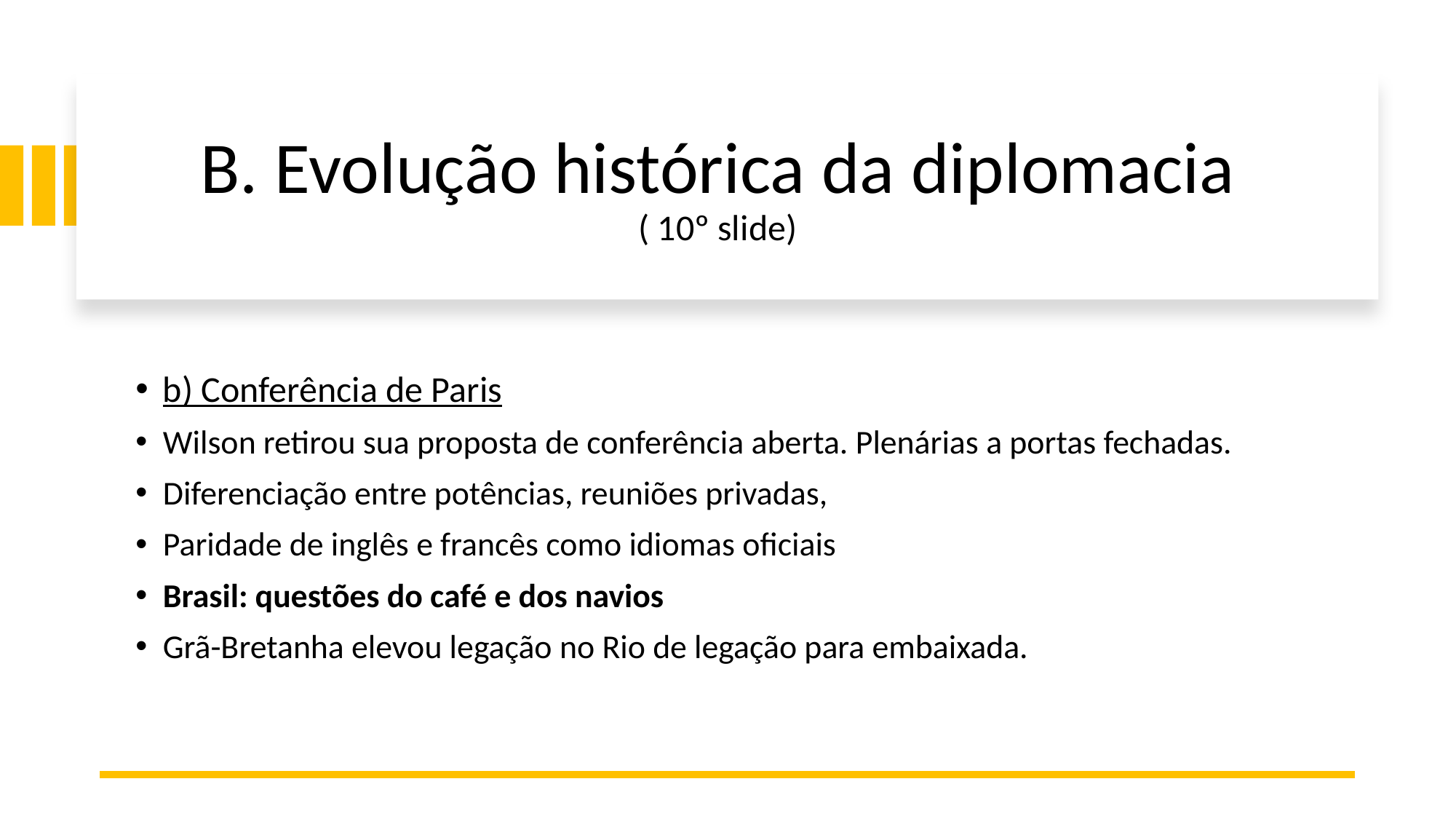

# B. Evolução histórica da diplomacia ( 10º slide)

b) Conferência de Paris
Wilson retirou sua proposta de conferência aberta. Plenárias a portas fechadas.
Diferenciação entre potências, reuniões privadas,
Paridade de inglês e francês como idiomas oficiais
Brasil: questões do café e dos navios
Grã-Bretanha elevou legação no Rio de legação para embaixada.